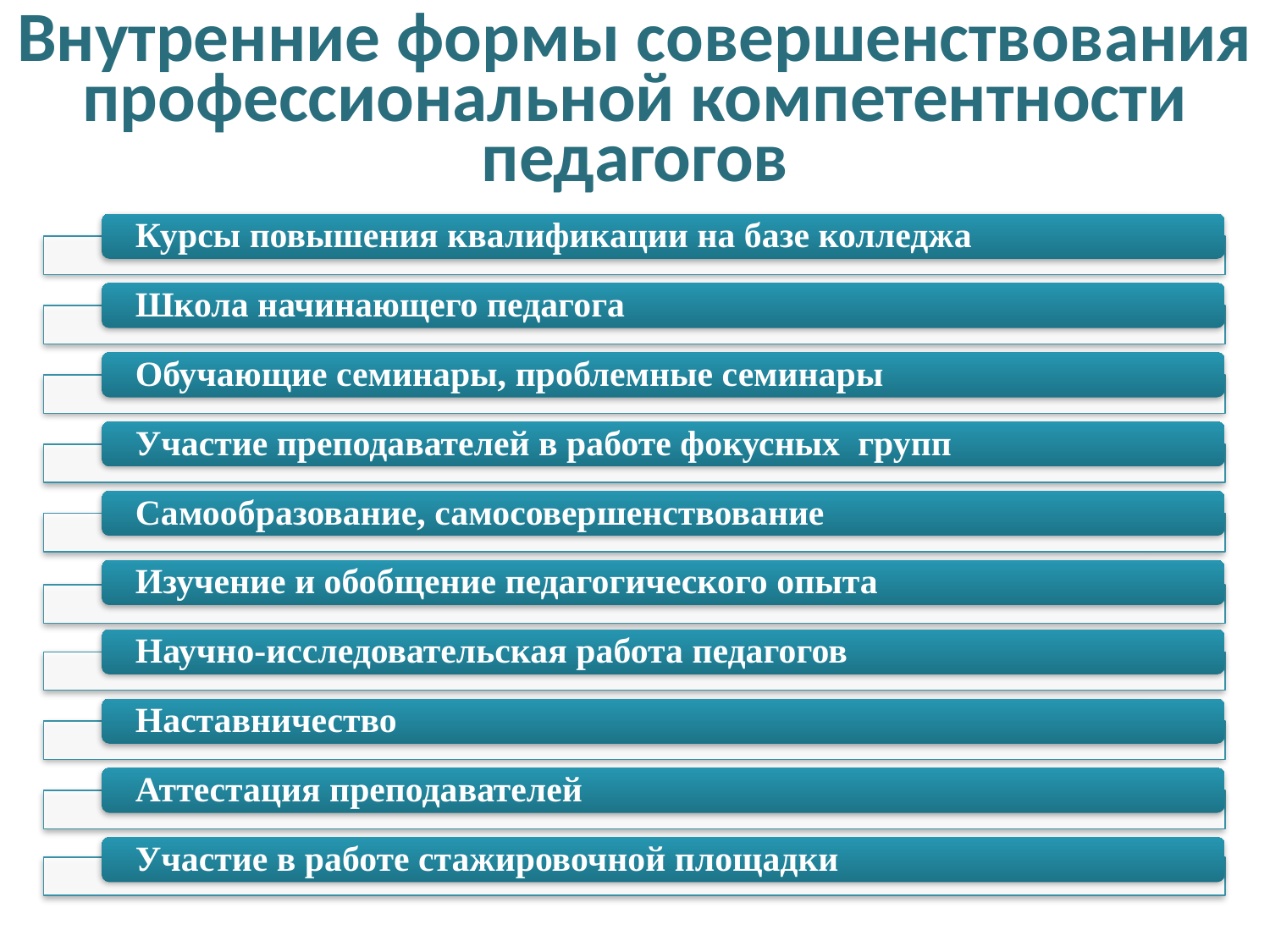

# Внутренние формы совершенствования профессиональной компетентности педагогов
Курсы повышения квалификации на базе колледжа
Школа начинающего педагога
Обучающие семинары, проблемные семинары
Участие преподавателей в работе фокусных  групп
Самообразование, самосовершенствование
Изучение и обобщение педагогического опыта
Научно-исследовательская работа педагогов
Наставничество
Аттестация преподавателей
Участие в работе стажировочной площадки